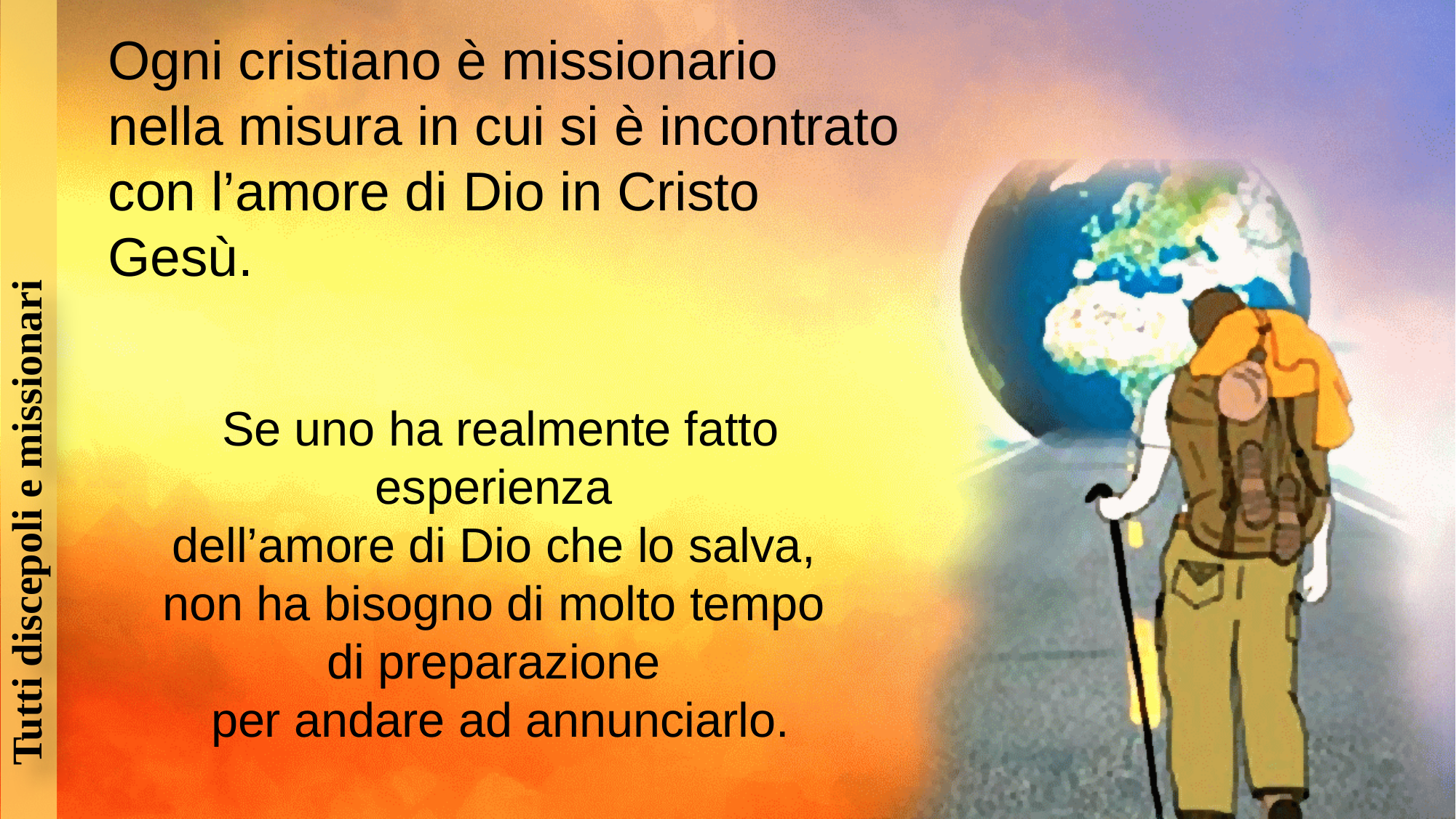

Ogni cristiano è missionario nella misura in cui si è incontrato con l’amore di Dio in Cristo Gesù.

Se uno ha realmente fatto esperienza
dell’amore di Dio che lo salva,
non ha bisogno di molto tempo
di preparazione
per andare ad annunciarlo.

Tutti discepoli e missionari